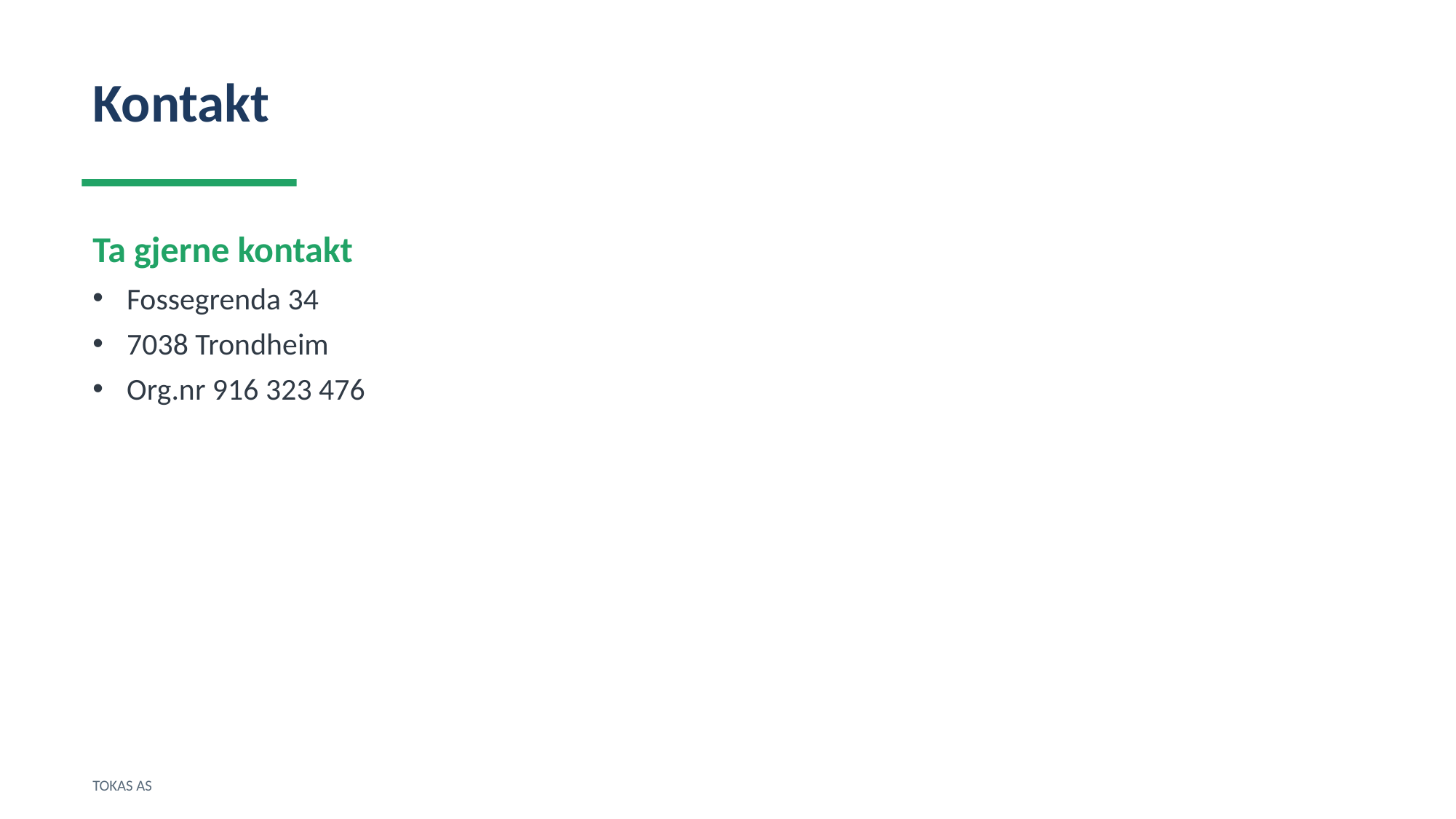

Kontakt

Ta gjerne kontakt
Fossegrenda 34
7038 Trondheim
Org.nr 916 323 476
TOKAS AS